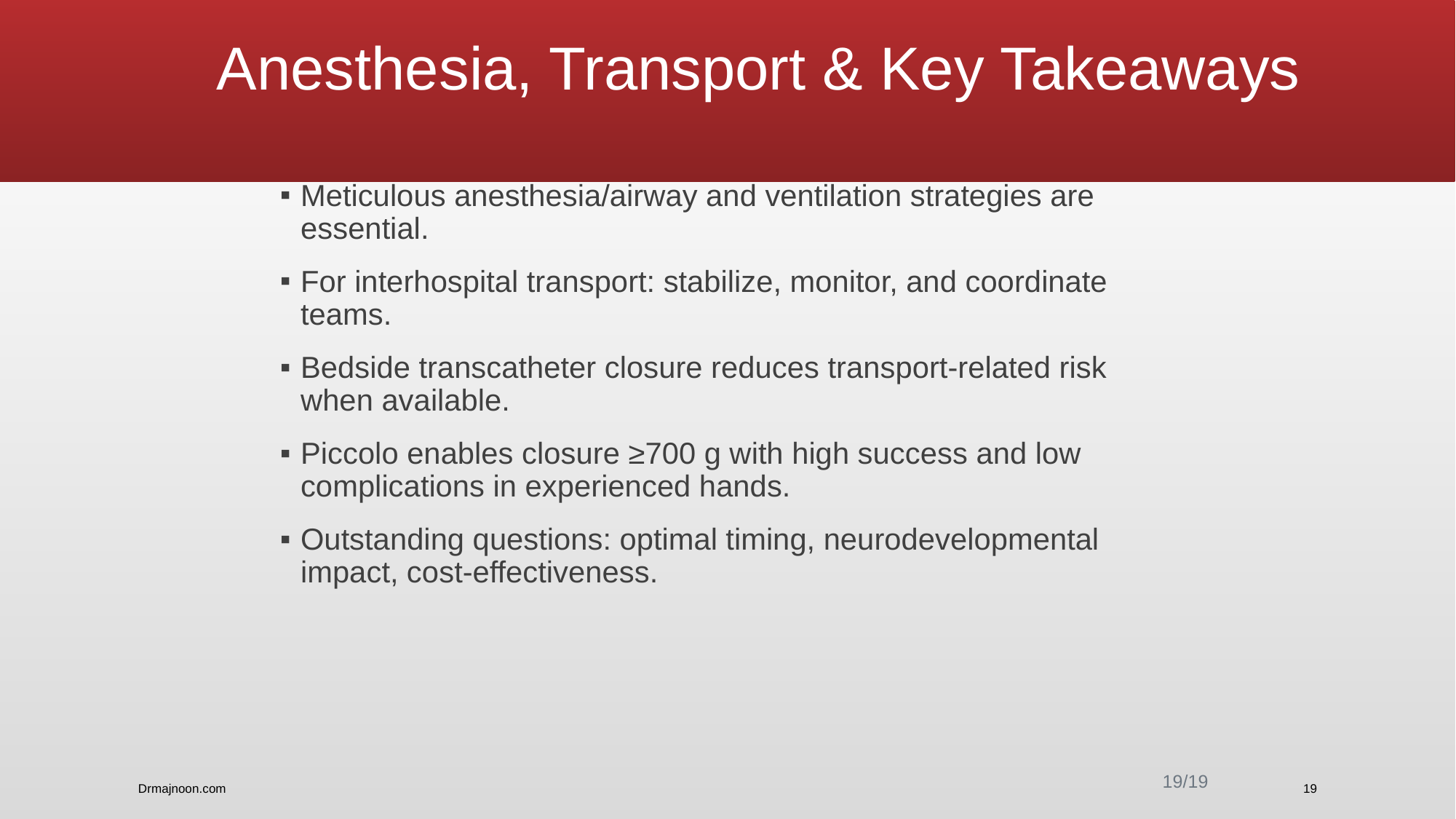

#
Anesthesia, Transport & Key Takeaways
Meticulous anesthesia/airway and ventilation strategies are essential.
For interhospital transport: stabilize, monitor, and coordinate teams.
Bedside transcatheter closure reduces transport‑related risk when available.
Piccolo enables closure ≥700 g with high success and low complications in experienced hands.
Outstanding questions: optimal timing, neurodevelopmental impact, cost‑effectiveness.
19/19
Drmajnoon.com
19